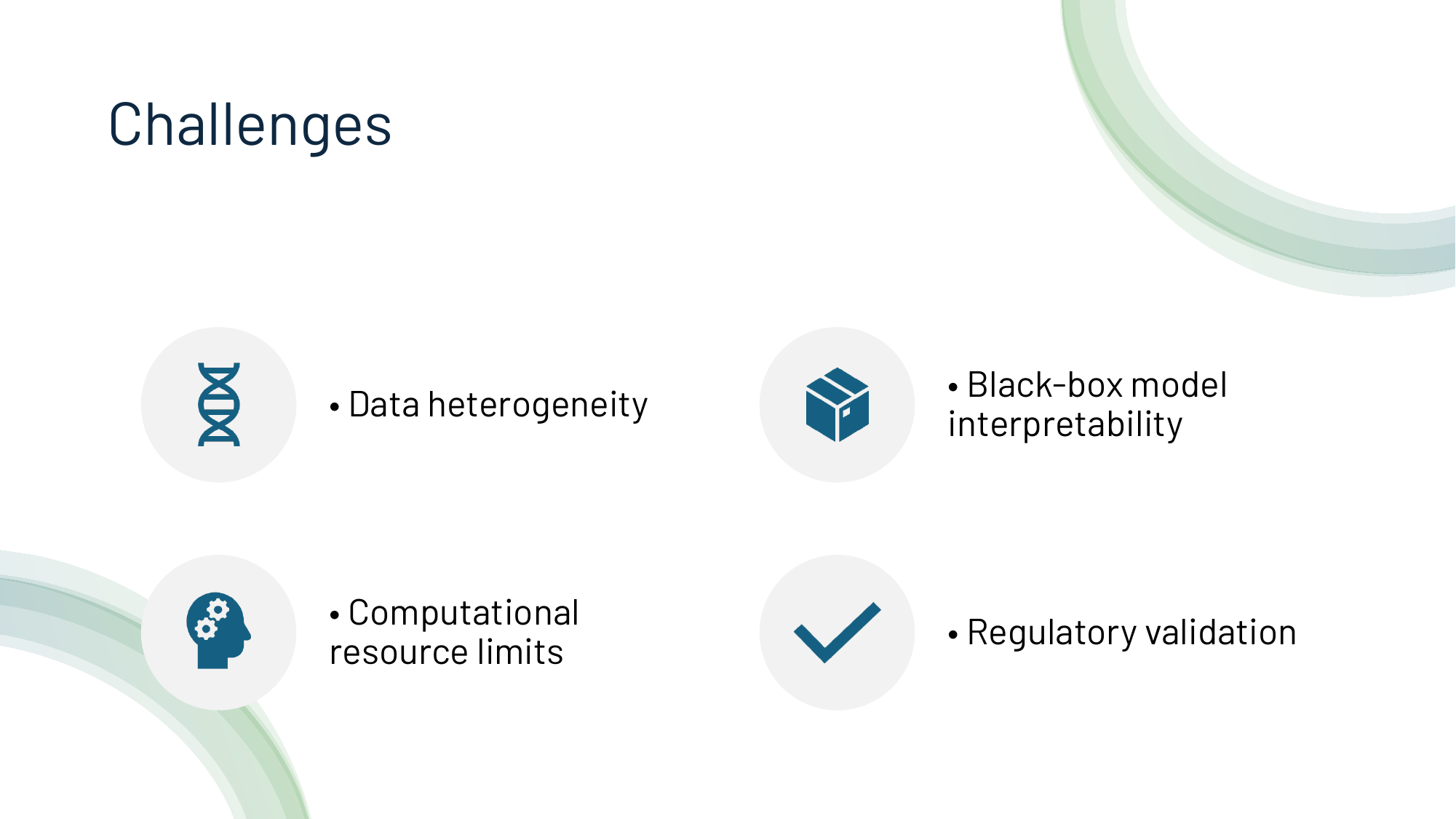

# Challenges
• Data heterogeneity
• Black-box model interpretability
• Computational resource limits
• Regulatory validation